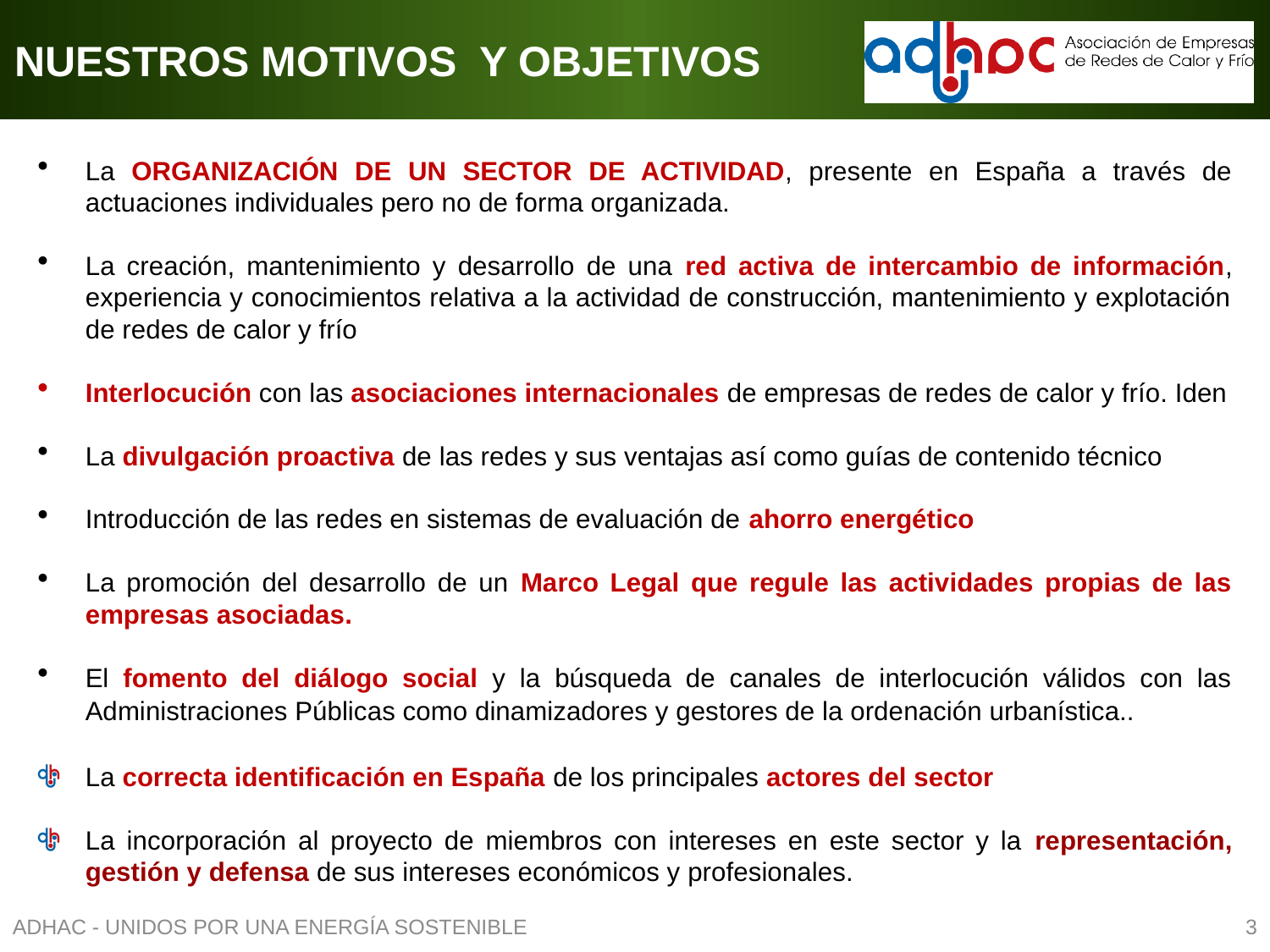

NUESTROS MOTIVOS  Y OBJETIVOS

La ORGANIZACIÓN DE UN SECTOR DE ACTIVIDAD, presente en España a través de actuaciones individuales pero no de forma organizada.

La creación, mantenimiento y desarrollo de una red activa de intercambio de información, experiencia y conocimientos relativa a la actividad de construcción, mantenimiento y explotación de redes de calor y frío

Interlocución con las asociaciones internacionales de empresas de redes de calor y frío. Iden

La divulgación proactiva de las redes y sus ventajas así como guías de contenido técnico

Introducción de las redes en sistemas de evaluación de ahorro energético

La promoción del desarrollo de un Marco Legal que regule las actividades propias de las empresas asociadas.

El fomento del diálogo social y la búsqueda de canales de interlocución válidos con las Administraciones Públicas como dinamizadores y gestores de la ordenación urbanística..

La correcta identificación en España de los principales actores del sector

La incorporación al proyecto de miembros con intereses en este sector y la representación, gestión y defensa de sus intereses económicos y profesionales.
ADHAC - UNIDOS POR UNA ENERGÍA SOSTENIBLE
3